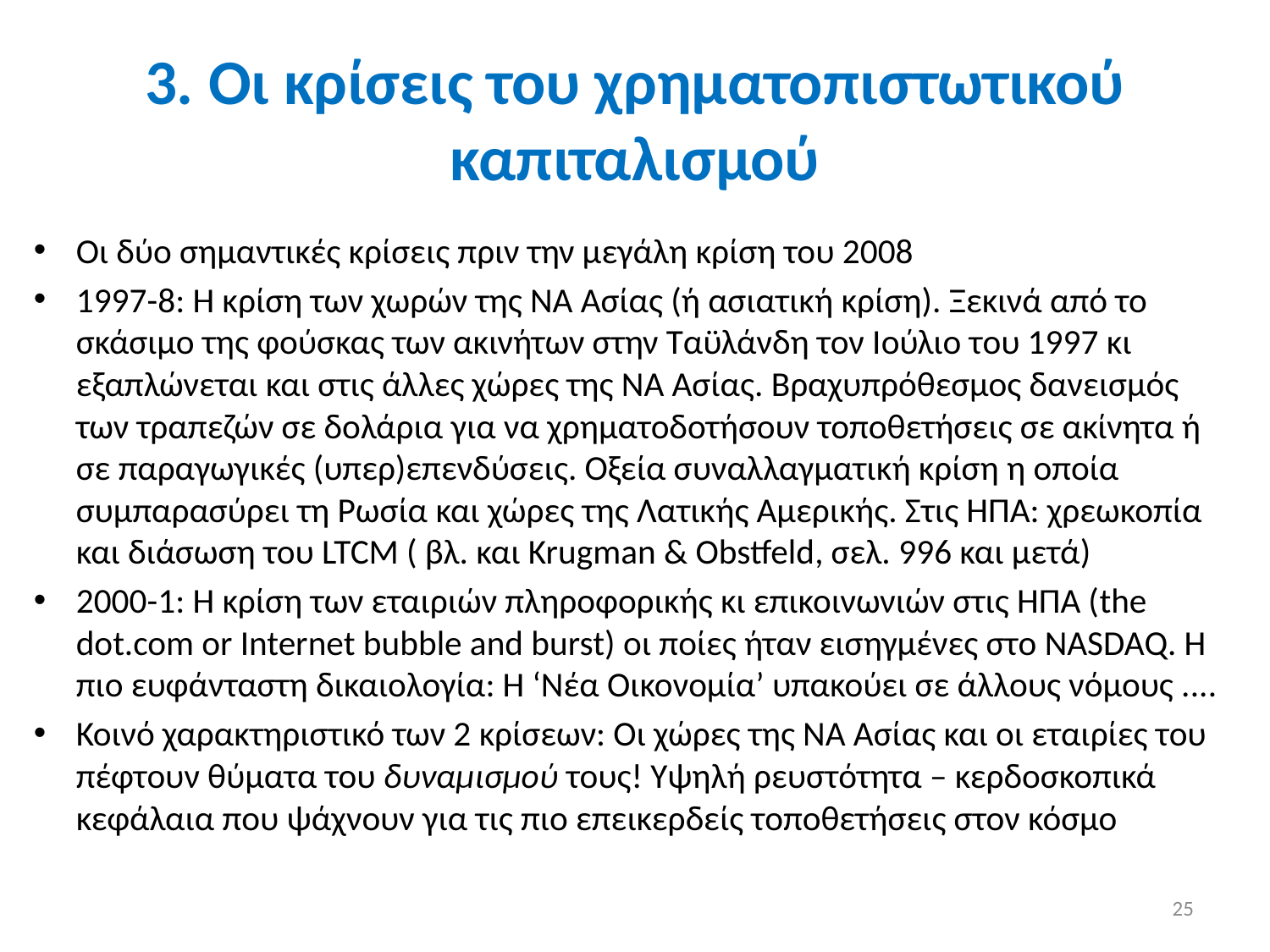

# 3. Οι κρίσεις του χρηματοπιστωτικού καπιταλισμού
Οι δύο σημαντικές κρίσεις πριν την μεγάλη κρίση του 2008
1997-8: Η κρίση των χωρών της ΝΑ Ασίας (ή ασιατική κρίση). Ξεκινά από το σκάσιμο της φούσκας των ακινήτων στην Ταϋλάνδη τον Ιούλιο του 1997 κι εξαπλώνεται και στις άλλες χώρες της ΝΑ Ασίας. Βραχυπρόθεσμος δανεισμός των τραπεζών σε δολάρια για να χρηματοδοτήσουν τοποθετήσεις σε ακίνητα ή σε παραγωγικές (υπερ)επενδύσεις. Οξεία συναλλαγματική κρίση η οποία συμπαρασύρει τη Ρωσία και χώρες της Λατικής Αμερικής. Στις ΗΠΑ: χρεωκοπία και διάσωση του LTCM ( βλ. και Krugman & Obstfeld, σελ. 996 και μετά)
2000-1: Η κρίση των εταιριών πληροφορικής κι επικοινωνιών στις ΗΠΑ (the dot.com or Internet bubble and burst) οι ποίες ήταν εισηγμένες στο NASDAQ. Η πιο ευφάνταστη δικαιολογία: Η ‘Νέα Οικονομία’ υπακούει σε άλλους νόμους ....
Κοινό χαρακτηριστικό των 2 κρίσεων: Οι χώρες της ΝΑ Ασίας και οι εταιρίες του πέφτουν θύματα του δυναμισμού τους! Υψηλή ρευστότητα – κερδοσκοπικά κεφάλαια που ψάχνουν για τις πιο επεικερδείς τοποθετήσεις στον κόσμο

25